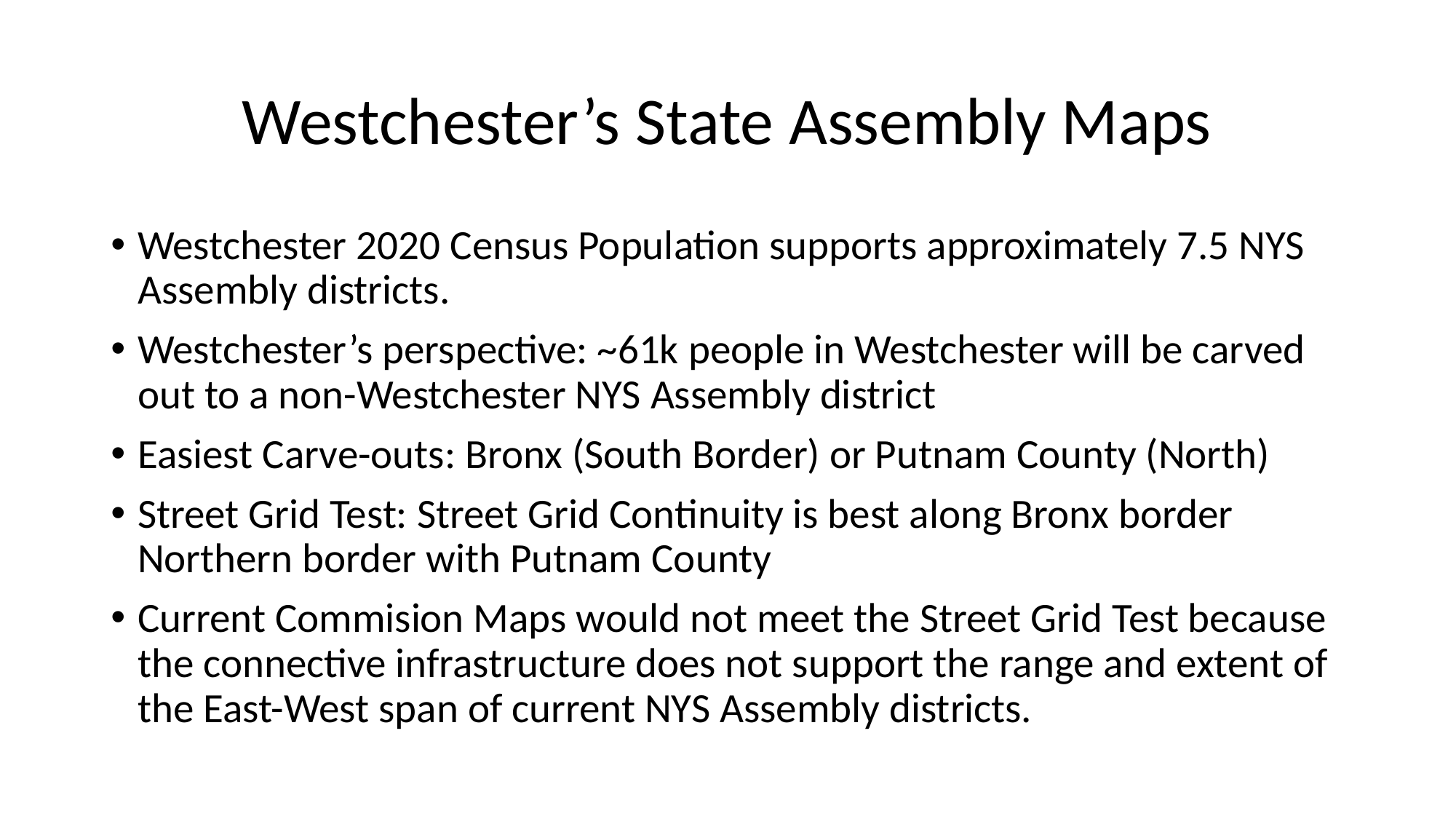

# Westchester’s State Assembly Maps
Westchester 2020 Census Population supports approximately 7.5 NYS Assembly districts.
Westchester’s perspective: ~61k people in Westchester will be carved out to a non-Westchester NYS Assembly district
Easiest Carve-outs: Bronx (South Border) or Putnam County (North)
Street Grid Test: Street Grid Continuity is best along Bronx border Northern border with Putnam County
Current Commision Maps would not meet the Street Grid Test because the connective infrastructure does not support the range and extent of the East-West span of current NYS Assembly districts.